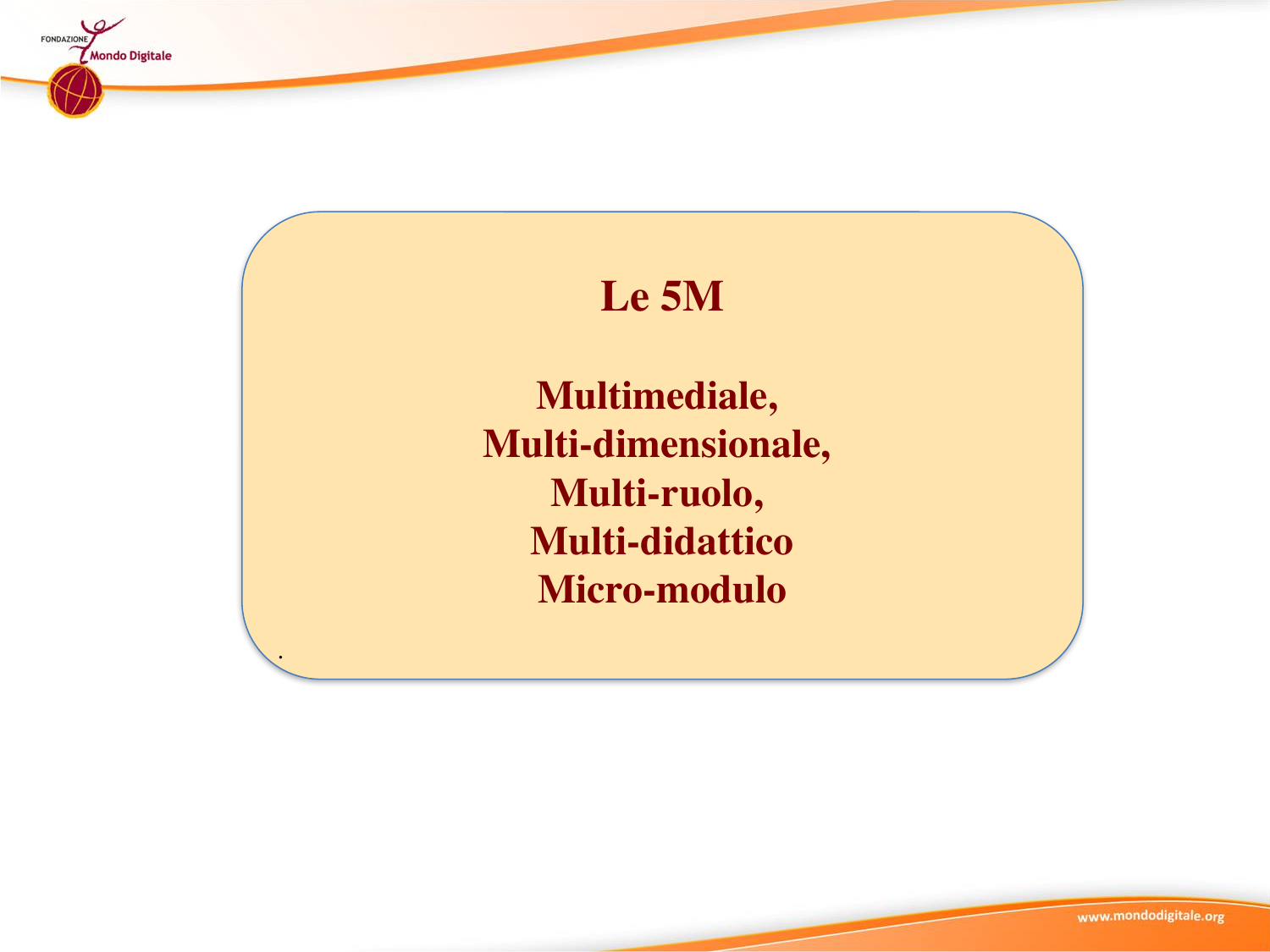

Le 5M

Multimediale,
Multi-dimensionale,
Multi-ruolo,
Multi-didattico
Micro-modulo

.